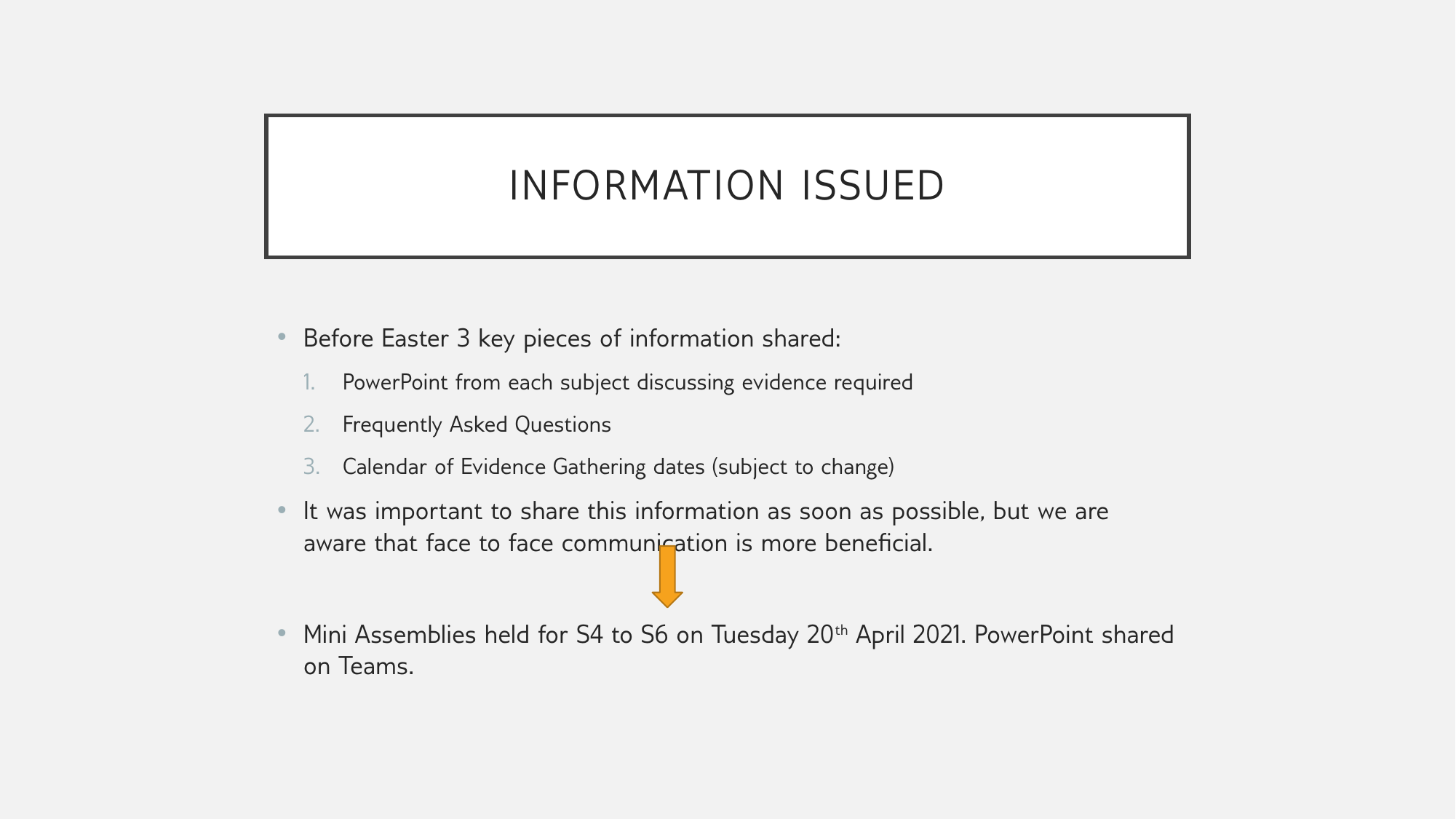

# Information Issued
Before Easter 3 key pieces of information shared:
PowerPoint from each subject discussing evidence required
Frequently Asked Questions
Calendar of Evidence Gathering dates (subject to change)
It was important to share this information as soon as possible, but we are aware that face to face communication is more beneficial.

Mini Assemblies held for S4 to S6 on Tuesday 20th April 2021. PowerPoint shared on Teams.